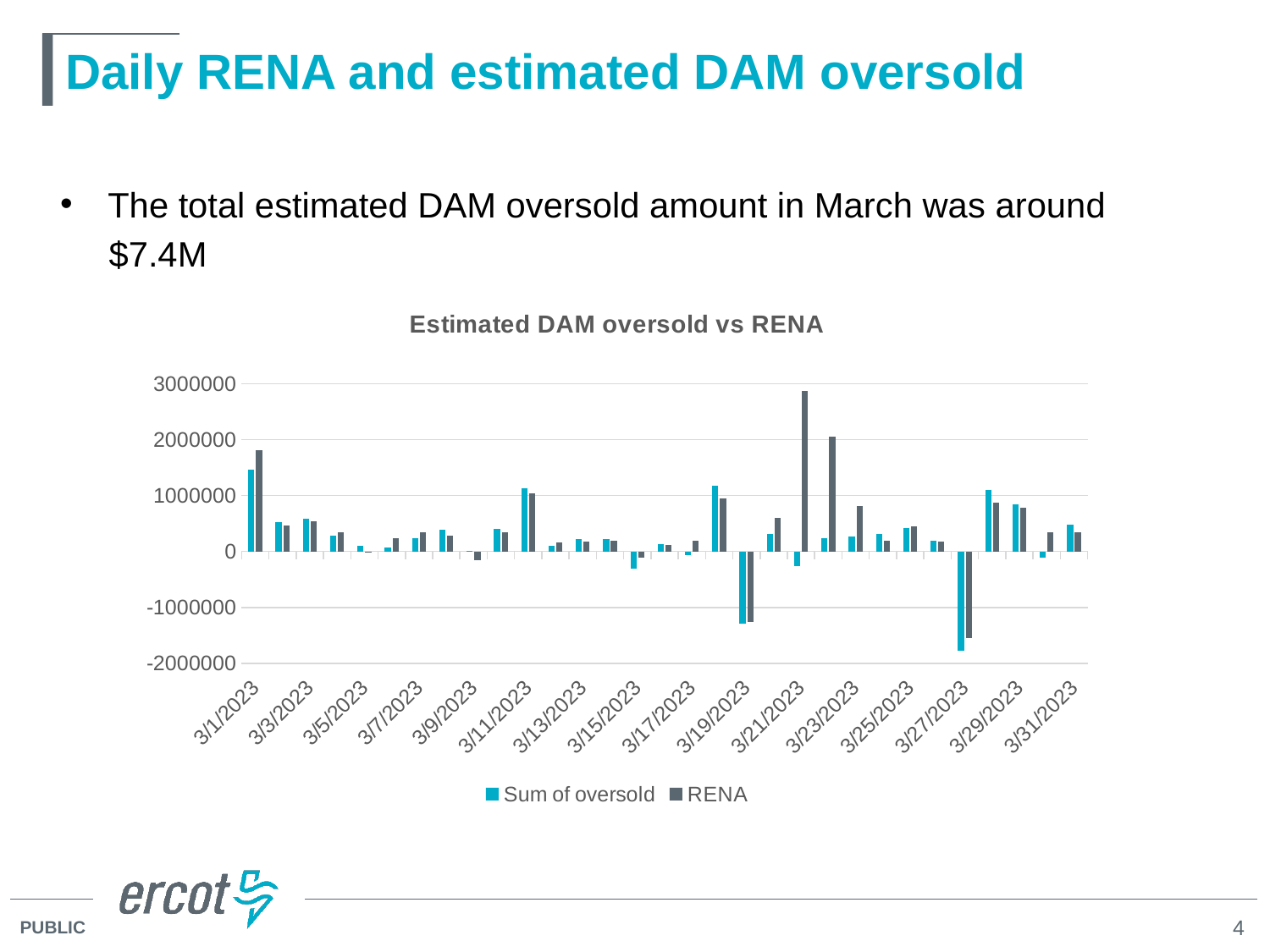

# Daily RENA and estimated DAM oversold
The total estimated DAM oversold amount in March was around
     $7.4M

### Chart: Estimated DAM oversold vs RENA

| Category |  |  |
|---|---|---|
| 44986 | 1471154.813 | 1811716.42 |
| 44987 | 521677.3092 | 467420.62 |
| 44988 | 585307.8144 | 534246.83 |
| 44989 | 285462.6098 | 338405.24 |
| 44990 | 97365.87902 | -19379.43 |
| 44991 | 75614.94837 | 233463.88 |
| 44992 | 242122.2924 | 342236.8 |
| 44993 | 383081.5543 | 290079.18 |
| 44994 | 3133.668274 | -157282.65 |
| 44995 | 402319.3306 | 343183.7 |
| 44996 | 1132961.869 | 1044849.47 |
| 44997 | 102679.3354 | 156389.33 |
| 44998 | 228564.5893 | 174080.21 |
| 44999 | 223812.9981 | 192098.12 |
| 45000 | -301258.3755 | -106327.05 |
| 45001 | 139510.8725 | 117501.24 |
| 45002 | -59551.35931 | 194357.2 |
| 45003 | 1182742.713 | 945083.72 |
| 45004 | -1285040.624 | -1266372.65 |
| 45005 | 319358.1172 | 595259.9 |
| 45006 | -261900.6183 | 2869605.54 |
| 45007 | 241007.2051 | 2055047.42 |
| 45008 | 271795.7145 | 813953.59 |
| 45009 | 309921.2291 | 191684.52 |
| 45010 | 414808.8463 | 447084.3 |
| 45011 | 185949.5085 | 183715.41 |
| 45012 | -1779147.076 | -1544719.35 |
| 45013 | 1095665.468 | 876338.38 |
| 45014 | 837755.9027 | 783281.78 |
| 45015 | -108874.2207 | 343996.07 |
| 45016 | 473118.3383 | 344316.67 |